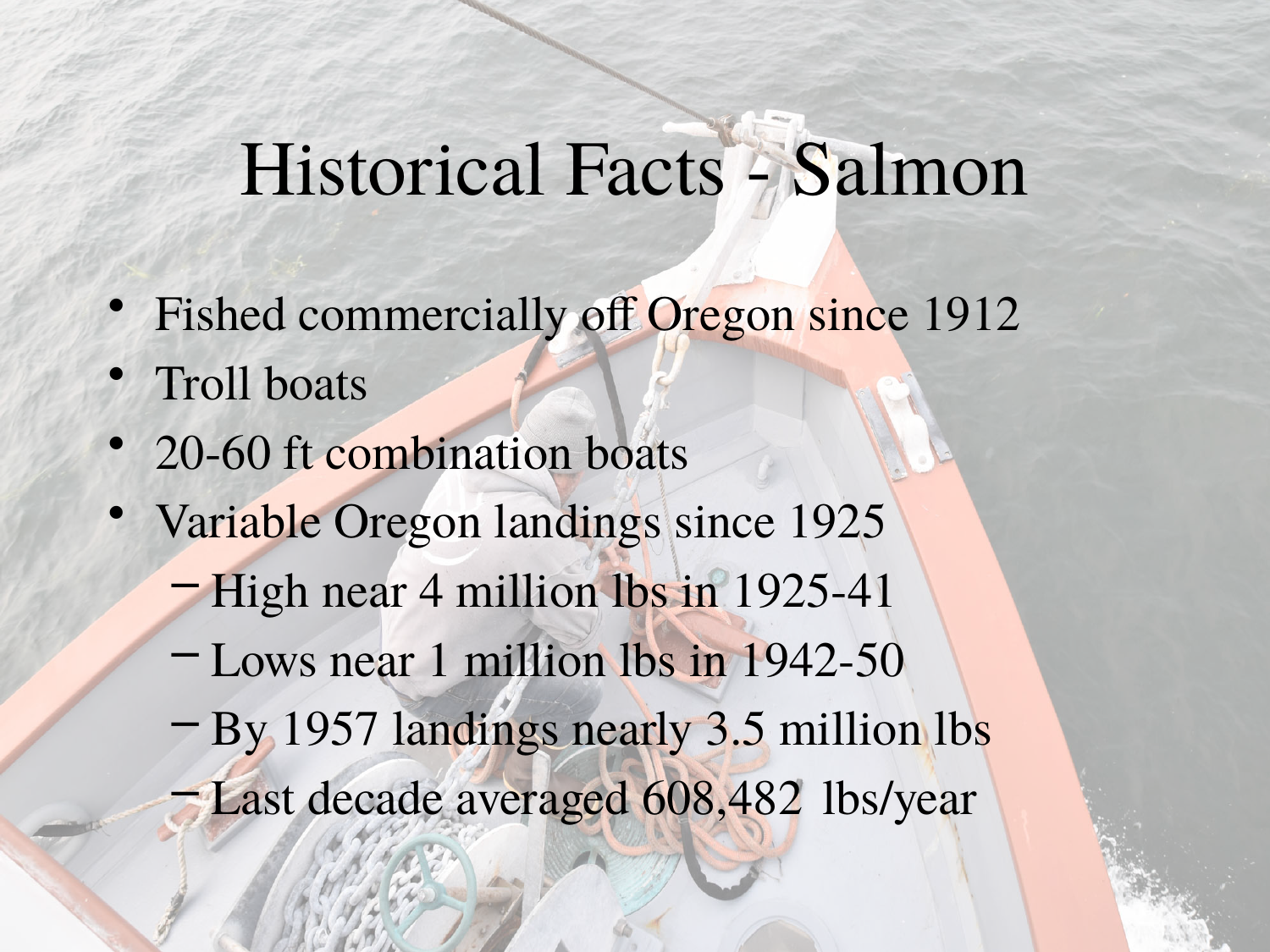

# Historical Facts - Salmon
Fished commercially off Oregon since 1912
Troll boats
20-60 ft combination boats
Variable Oregon landings since 1925
High near 4 million lbs in 1925-41
Lows near 1 million lbs in 1942-50
By 1957 landings nearly 3.5 million lbs
Last decade averaged 608,482  lbs/year